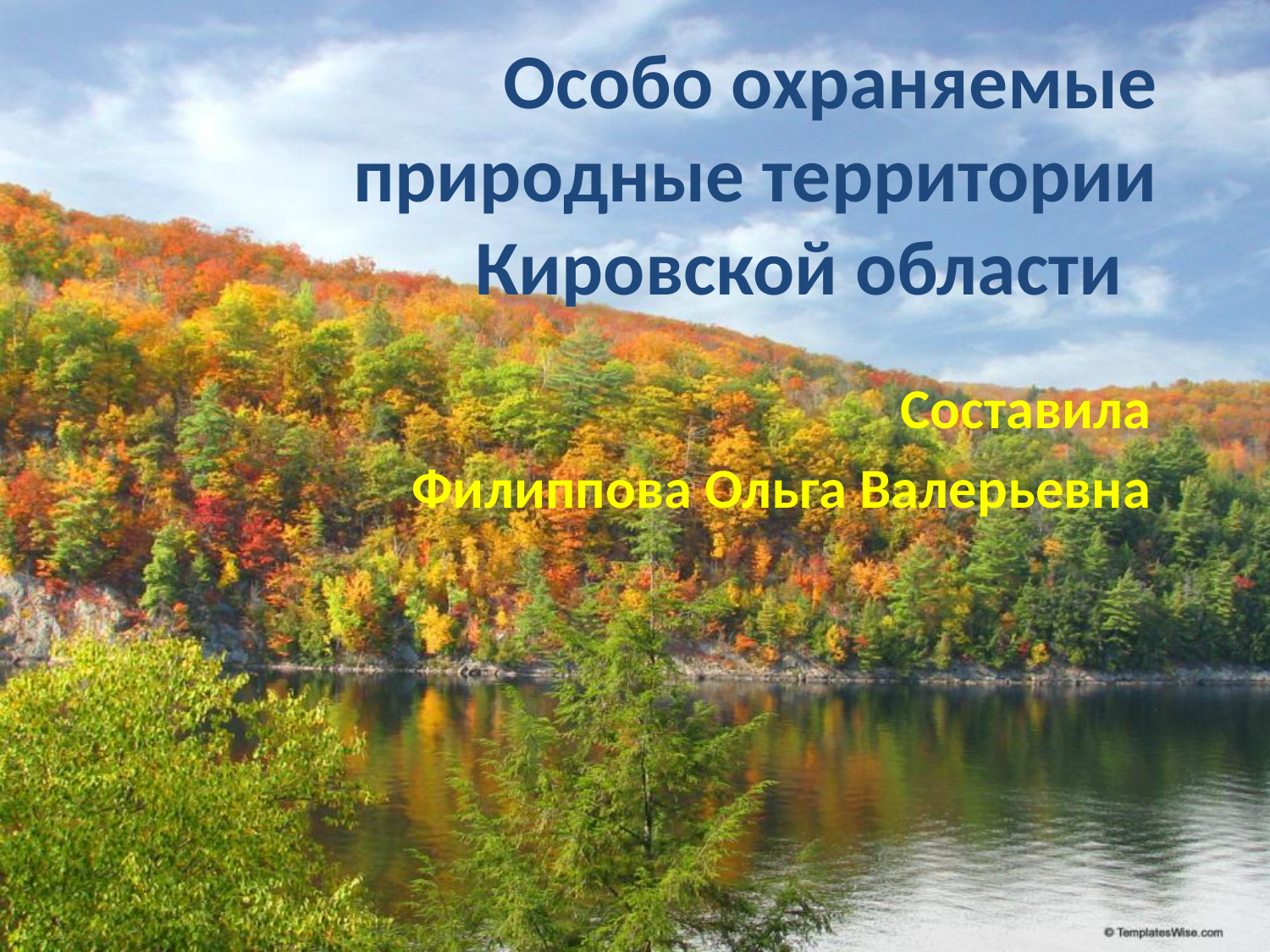

# Особо охраняемые природные территории Кировской области
Составила
 Филиппова Ольга Валерьевна